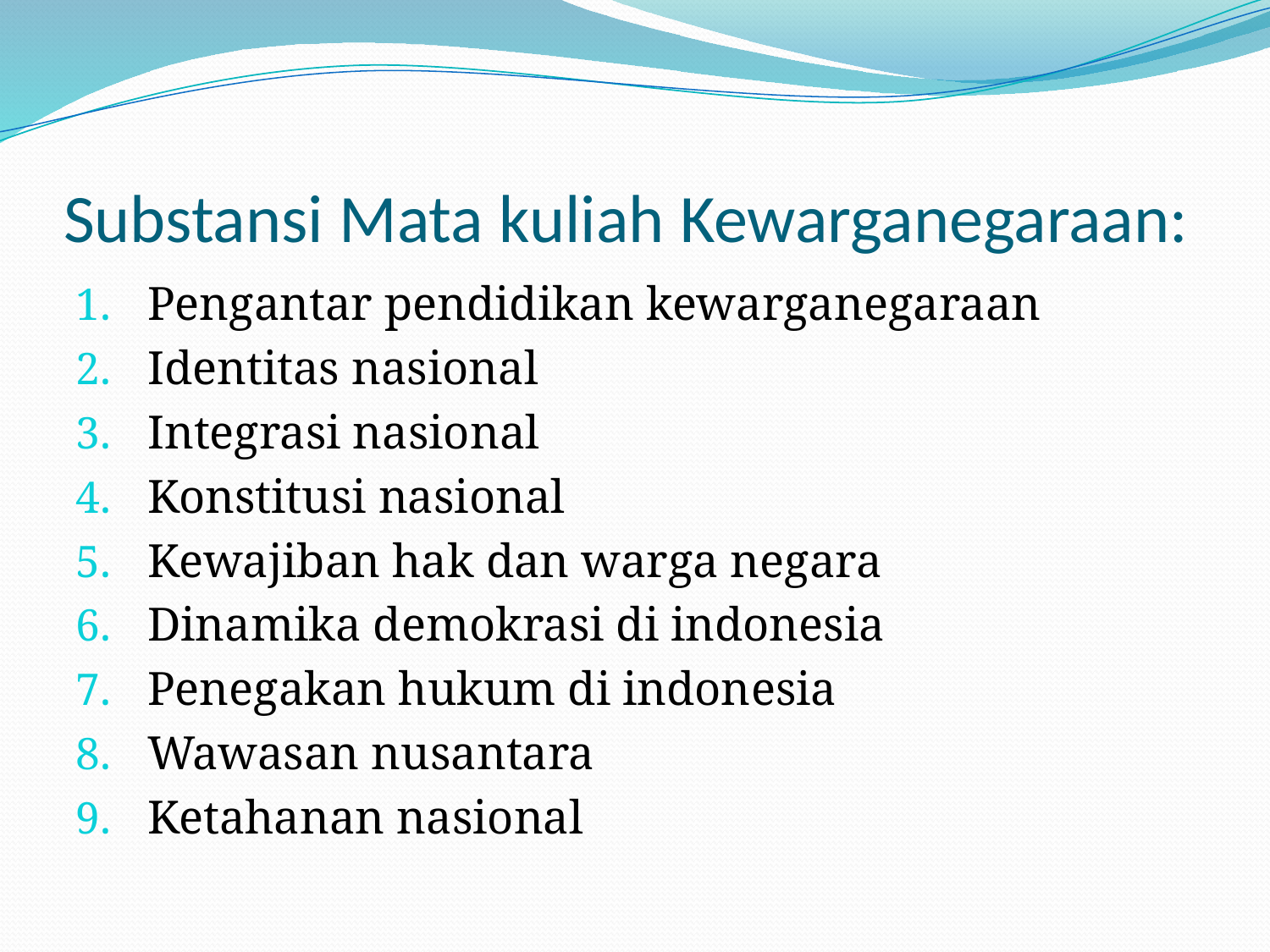

# Substansi Mata kuliah Kewarganegaraan:
Pengantar pendidikan kewarganegaraan
Identitas nasional
Integrasi nasional
Konstitusi nasional
Kewajiban hak dan warga negara
Dinamika demokrasi di indonesia
Penegakan hukum di indonesia
Wawasan nusantara
Ketahanan nasional